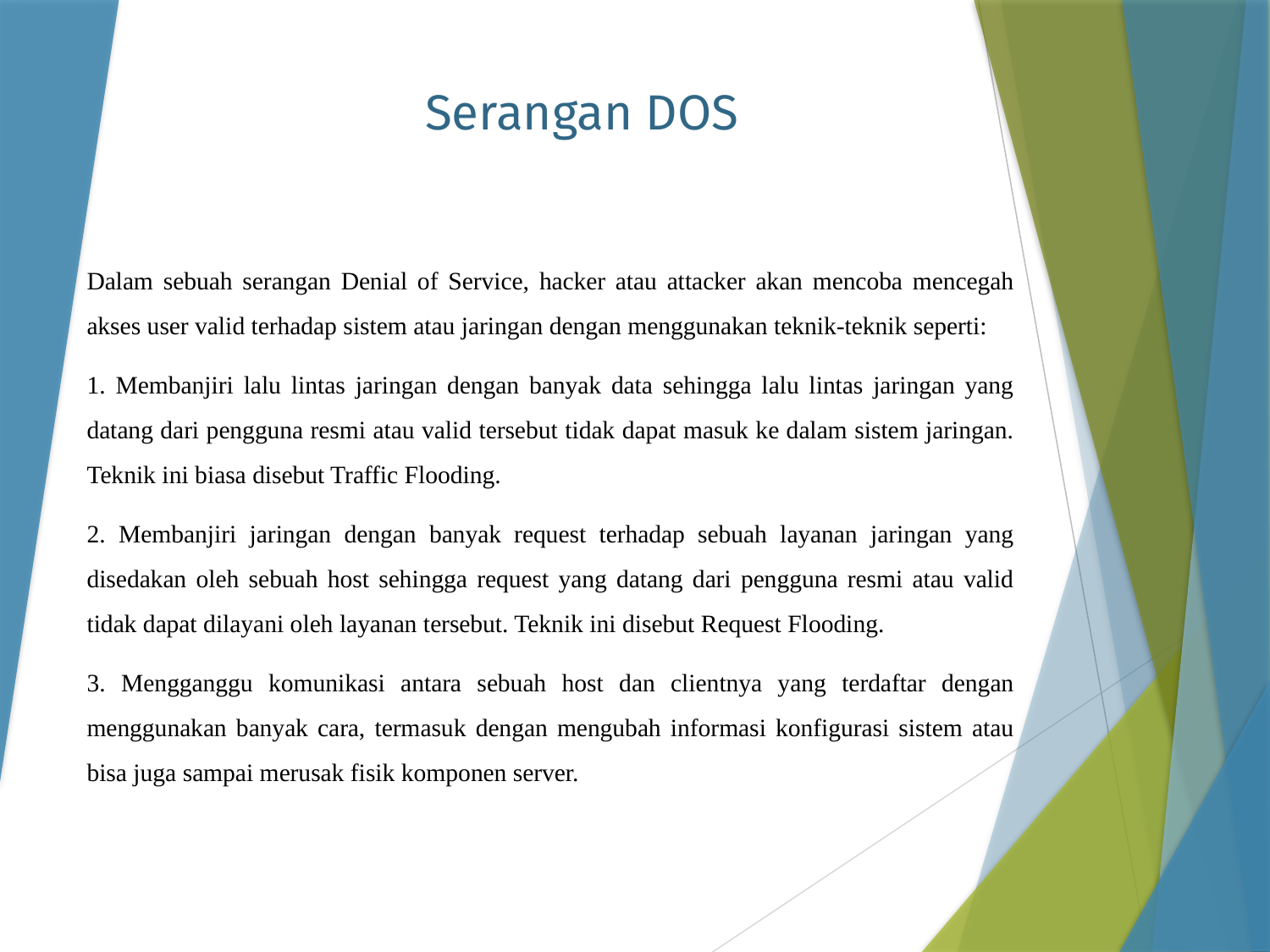

Serangan DOS
Dalam sebuah serangan Denial of Service, hacker atau attacker akan mencoba mencegah akses user valid terhadap sistem atau jaringan dengan menggunakan teknik-teknik seperti:
1. Membanjiri lalu lintas jaringan dengan banyak data sehingga lalu lintas jaringan yang datang dari pengguna resmi atau valid tersebut tidak dapat masuk ke dalam sistem jaringan. Teknik ini biasa disebut Traffic Flooding.
2. Membanjiri jaringan dengan banyak request terhadap sebuah layanan jaringan yang disedakan oleh sebuah host sehingga request yang datang dari pengguna resmi atau valid tidak dapat dilayani oleh layanan tersebut. Teknik ini disebut Request Flooding.
3. Mengganggu komunikasi antara sebuah host dan clientnya yang terdaftar dengan menggunakan banyak cara, termasuk dengan mengubah informasi konfigurasi sistem atau bisa juga sampai merusak fisik komponen server.